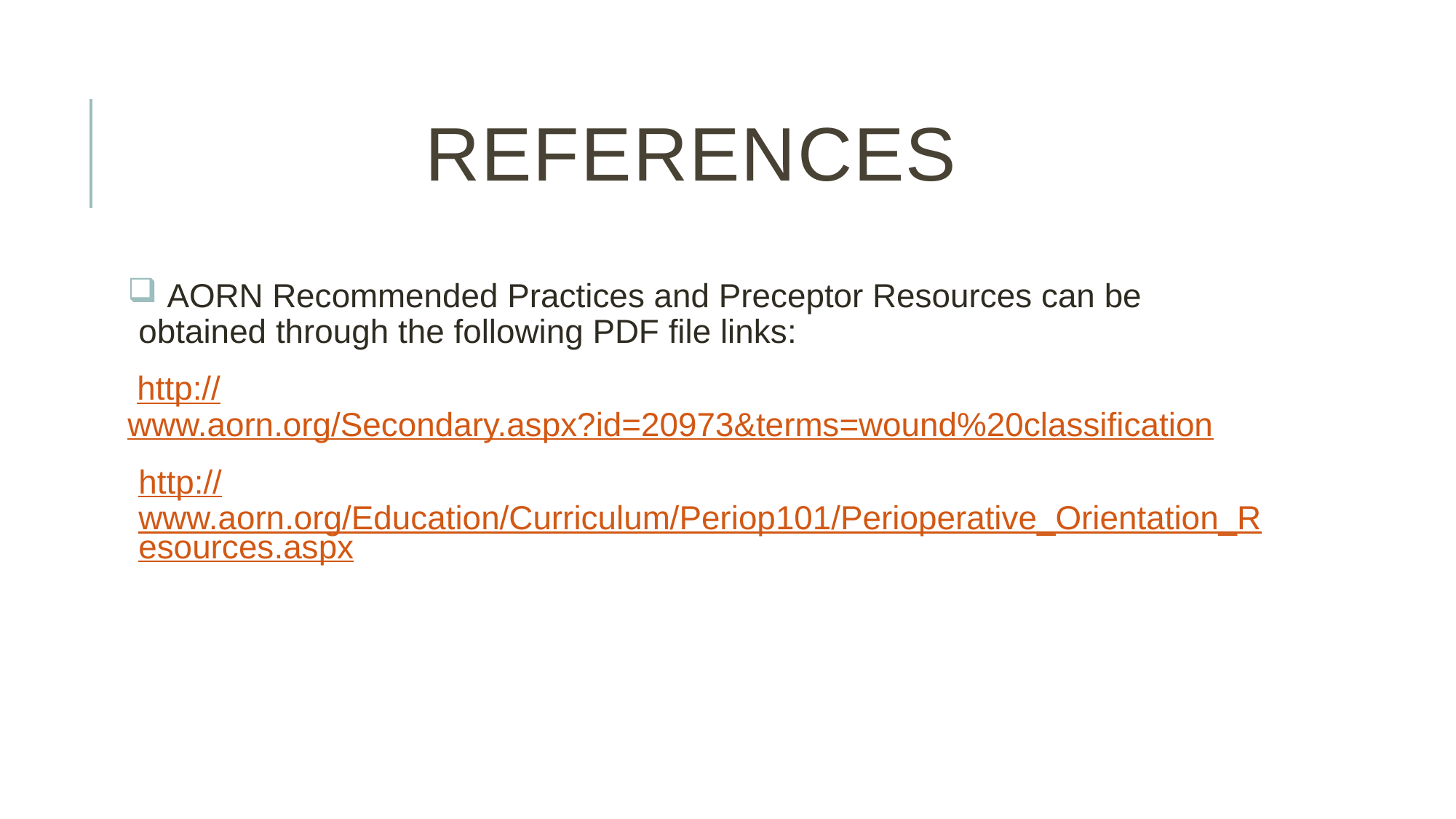

# References
 AORN Recommended Practices and Preceptor Resources can be obtained through the following PDF file links:
 http://www.aorn.org/Secondary.aspx?id=20973&terms=wound%20classification
http://www.aorn.org/Education/Curriculum/Periop101/Perioperative_Orientation_Resources.aspx